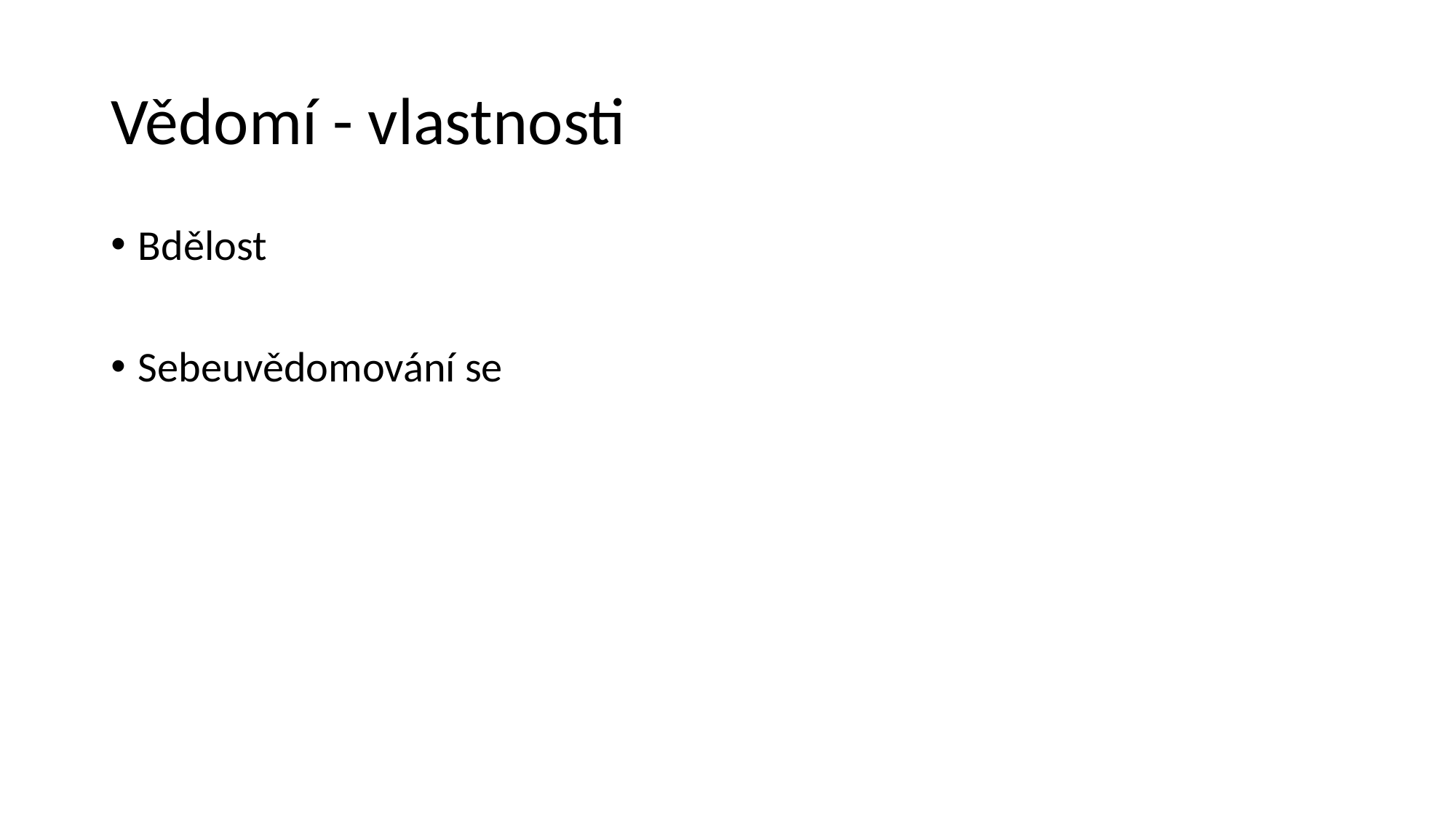

# Vědomí - vlastnosti
Bdělost

Sebeuvědomování se